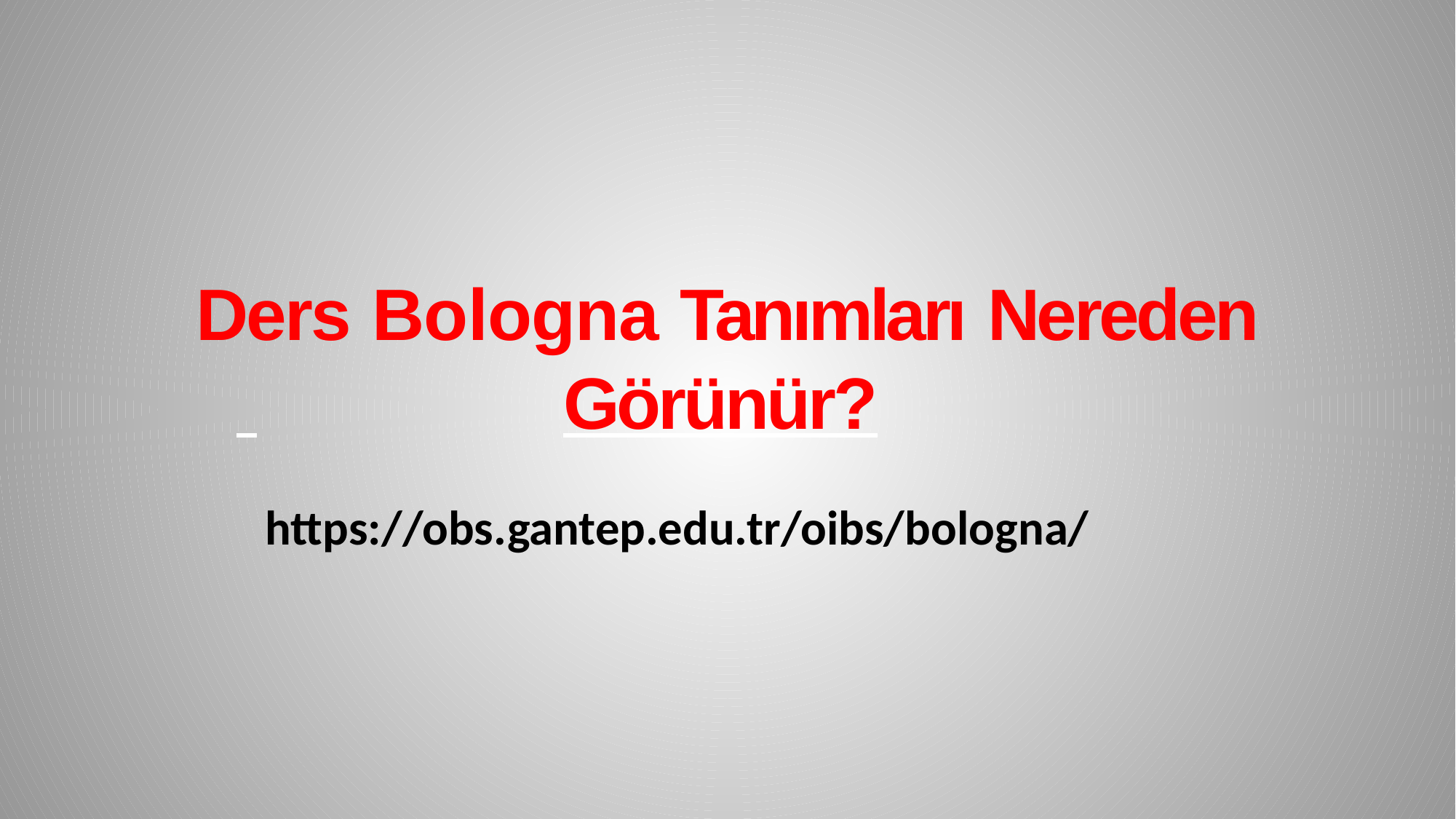

# Ders Bologna Tanımları Nereden
 	Görünür?
https://obs.gantep.edu.tr/oibs/bologna/